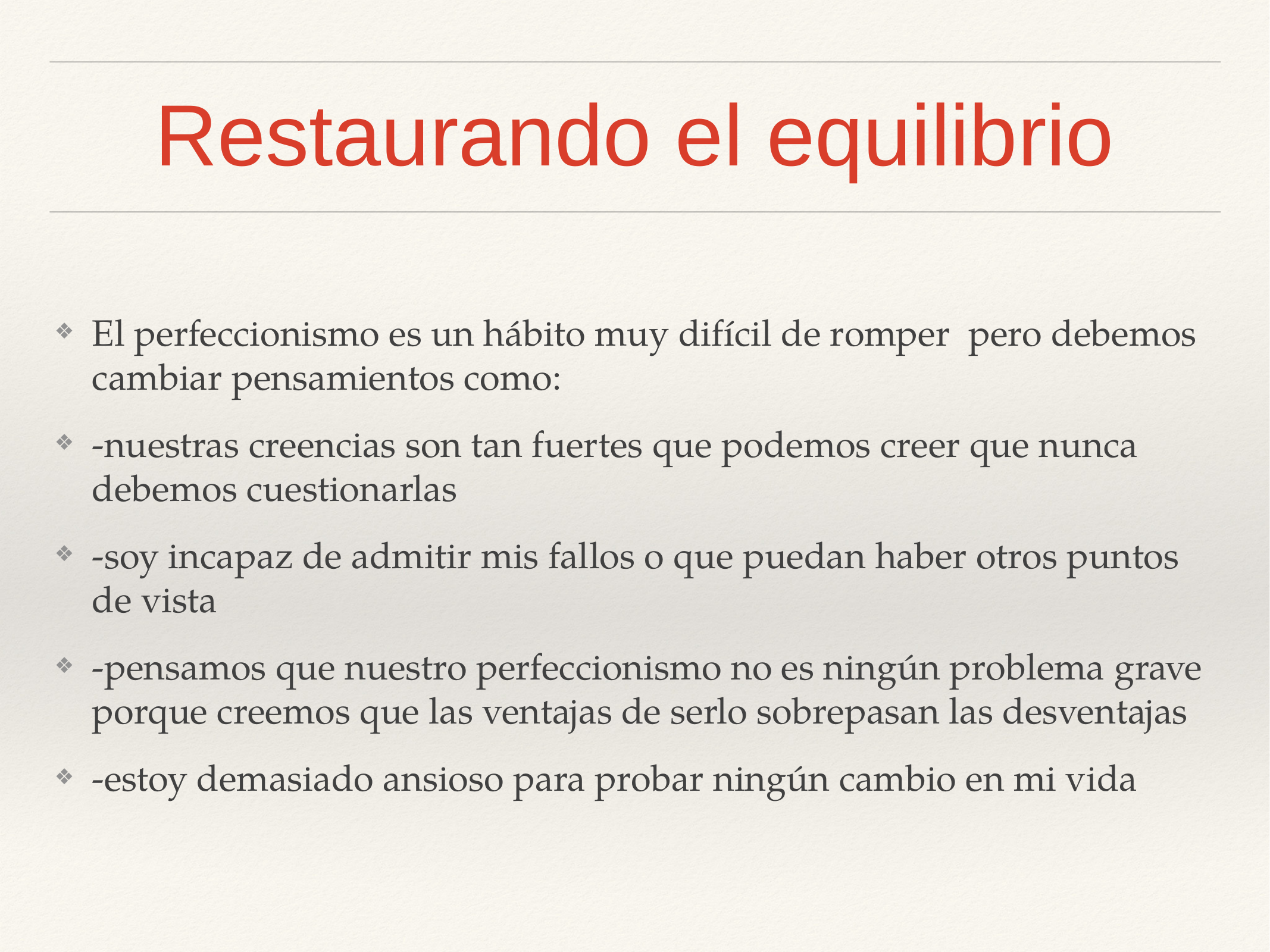

# Restaurando el equilibrio
El perfeccionismo es un hábito muy difícil de romper  pero debemos cambiar pensamientos como:
-nuestras creencias son tan fuertes que podemos creer que nunca debemos cuestionarlas
-soy incapaz de admitir mis fallos o que puedan haber otros puntos de vista
-pensamos que nuestro perfeccionismo no es ningún problema grave porque creemos que las ventajas de serlo sobrepasan las desventajas
-estoy demasiado ansioso para probar ningún cambio en mi vida